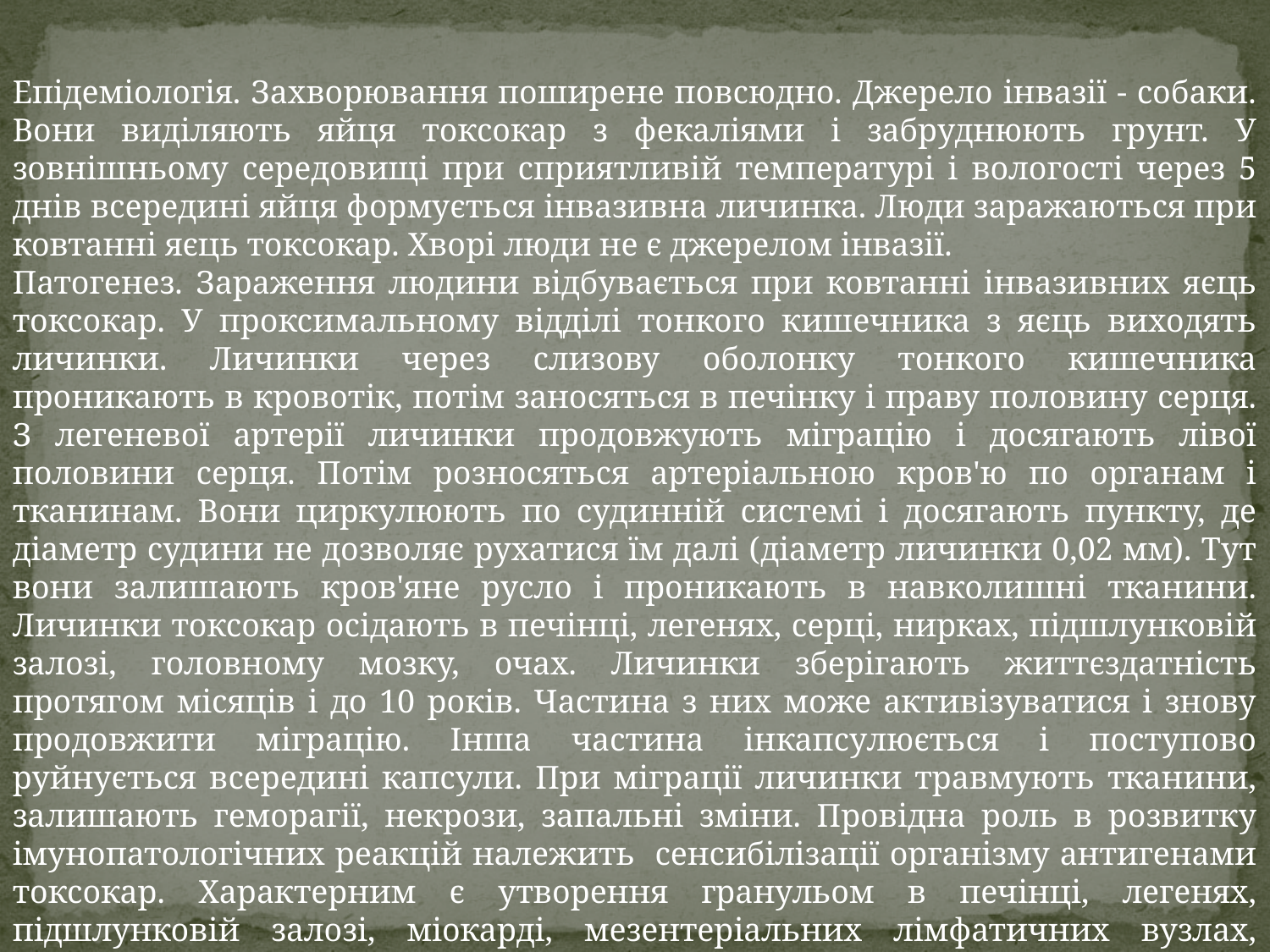

Епідеміологія. Захворювання поширене повсюдно. Джерело інвазії - собаки. Вони виділяють яйця токсокар з фекаліями і забруднюють грунт. У зовнішньому середовищі при сприятливій температурі і вологості через 5 днів всередині яйця формується інвазивна личинка. Люди заражаються при ковтанні яєць токсокар. Хворі люди не є джерелом інвазії.
Патогенез. Зараження людини відбувається при ковтанні інвазивних яєць токсокар. У проксимальному відділі тонкого кишечника з яєць виходять личинки. Личинки через слизову оболонку тонкого кишечника проникають в кровотік, потім заносяться в печінку і праву половину серця. З легеневої артерії личинки продовжують міграцію і досягають лівої половини серця. Потім розносяться артеріальною кров'ю по органам і тканинам. Вони циркулюють по судинній системі і досягають пункту, де діаметр судини не дозволяє рухатися їм далі (діаметр личинки 0,02 мм). Тут вони залишають кров'яне русло і проникають в навколишні тканини. Личинки токсокар осідають в печінці, легенях, серці, нирках, підшлунковій залозі, головному мозку, очах. Личинки зберігають життєздатність протягом місяців і до 10 років. Частина з них може активізуватися і знову продовжити міграцію. Інша частина інкапсулюється і поступово руйнується всередині капсули. При міграції личинки травмують тканини, залишають геморагії, некрози, запальні зміни. Провідна роль в розвитку імунопатологічних реакцій належить  сенсибілізації організму антигенами токсокар. Характерним є утворення гранульом в печінці, легенях, підшлунковій залозі, міокарді, мезентеріальних лімфатичних вузлах, головному мозку. Гранульоми формуються за рахунок алергічної реакції сповільненого типу.